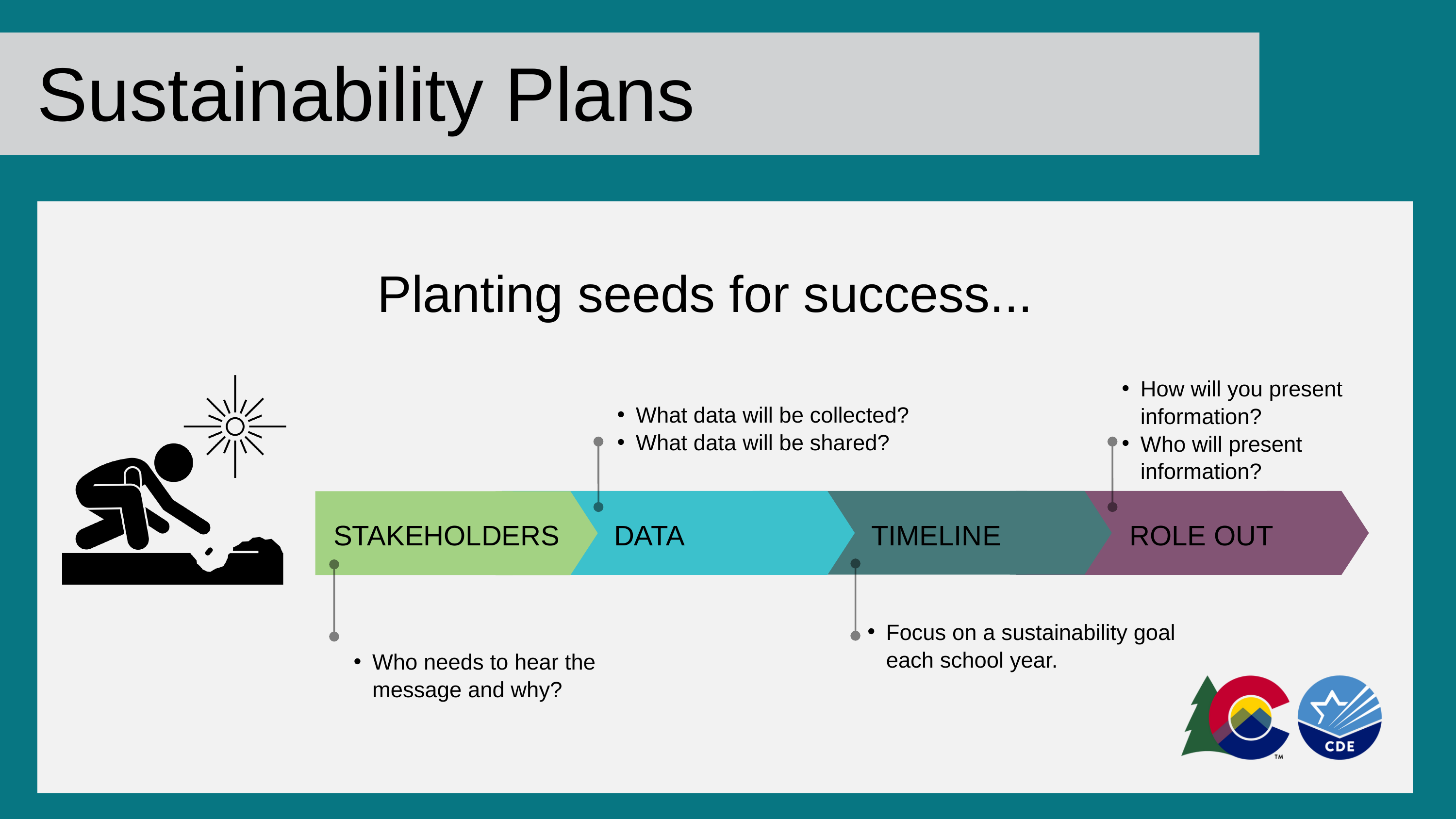

Sustainability Plans

Planting seeds for success...

How will you present information?
Who will present information?
What data will be collected?
What data will be shared?

STAKEHOLDERS
DATA
TIMELINE
ROLE OUT

Focus on a sustainability goal each school year.
Who needs to hear the message and why?